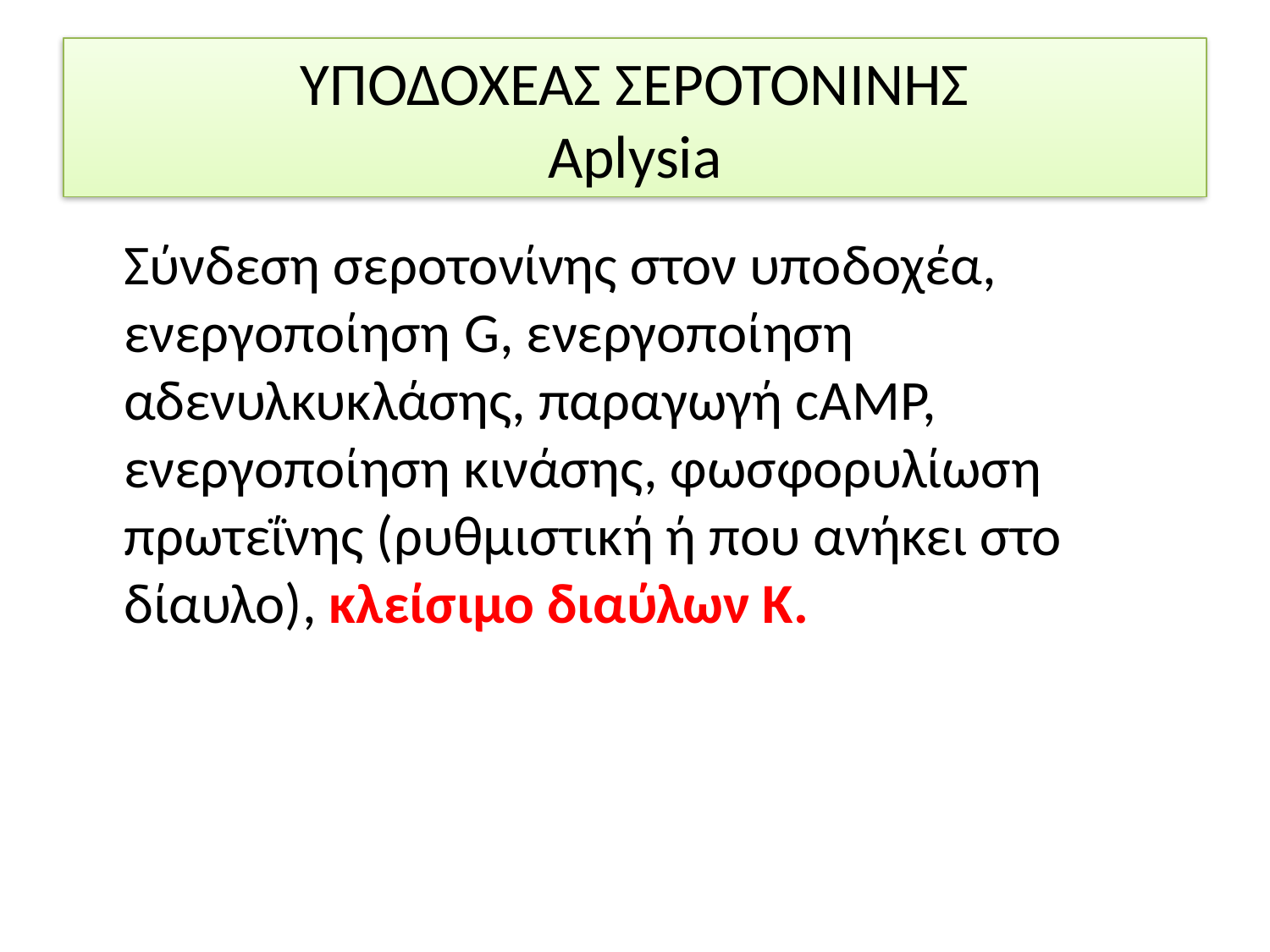

# ΥΠΟΔΟΧΕΑΣ ΣΕΡΟΤΟΝΙΝΗΣ Aplysia
	Σύνδεση σεροτονίνης στον υποδοχέα, ενεργοποίηση G, ενεργοποίηση αδενυλκυκλάσης, παραγωγή cAMP, ενεργοποίηση κινάσης, φωσφορυλίωση πρωτεΐνης (ρυθμιστική ή που ανήκει στο δίαυλο), κλείσιμο διαύλων Κ.